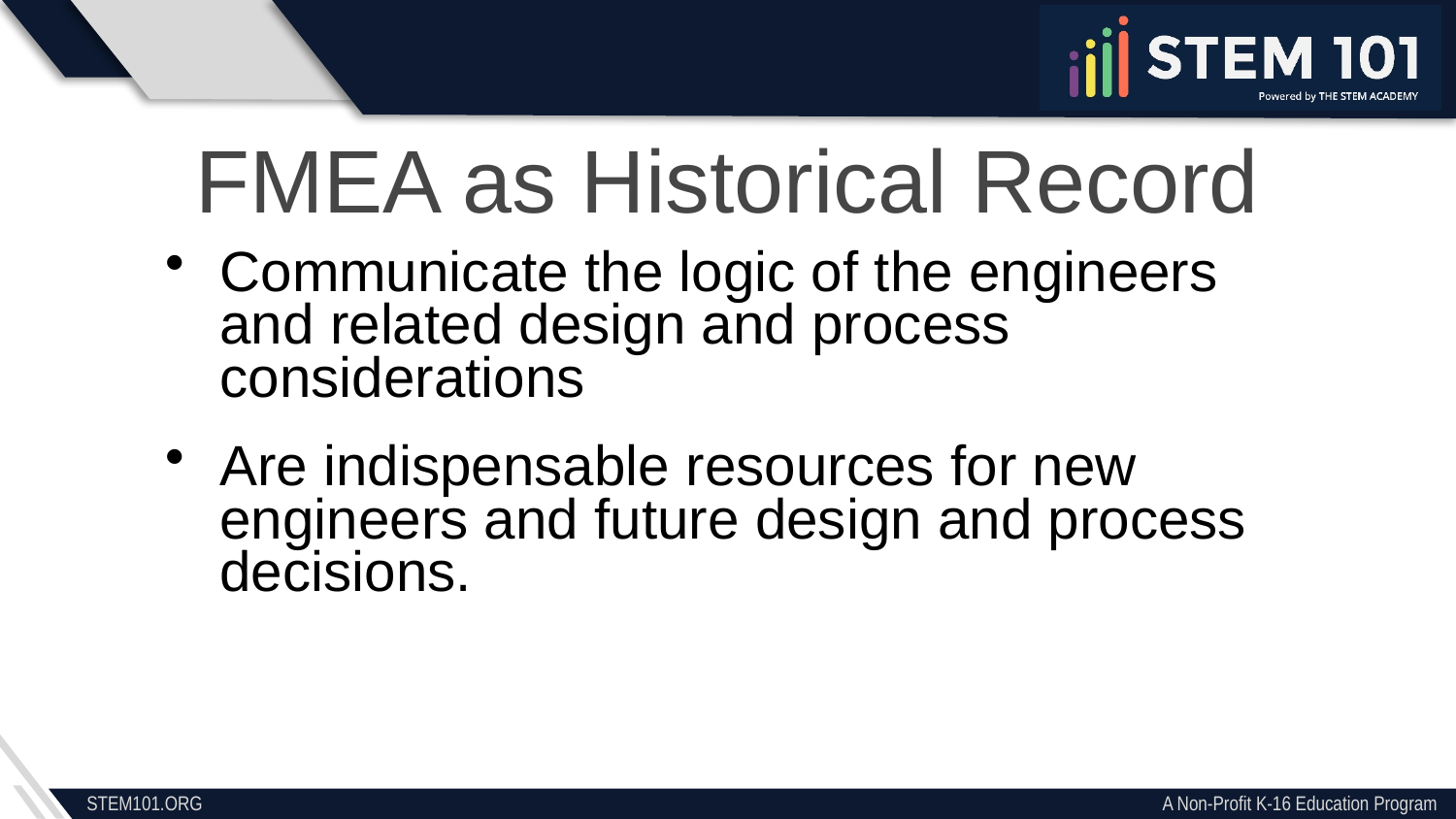

FMEA as Historical Record
Communicate the logic of the engineers and related design and process considerations
Are indispensable resources for new engineers and future design and process decisions.